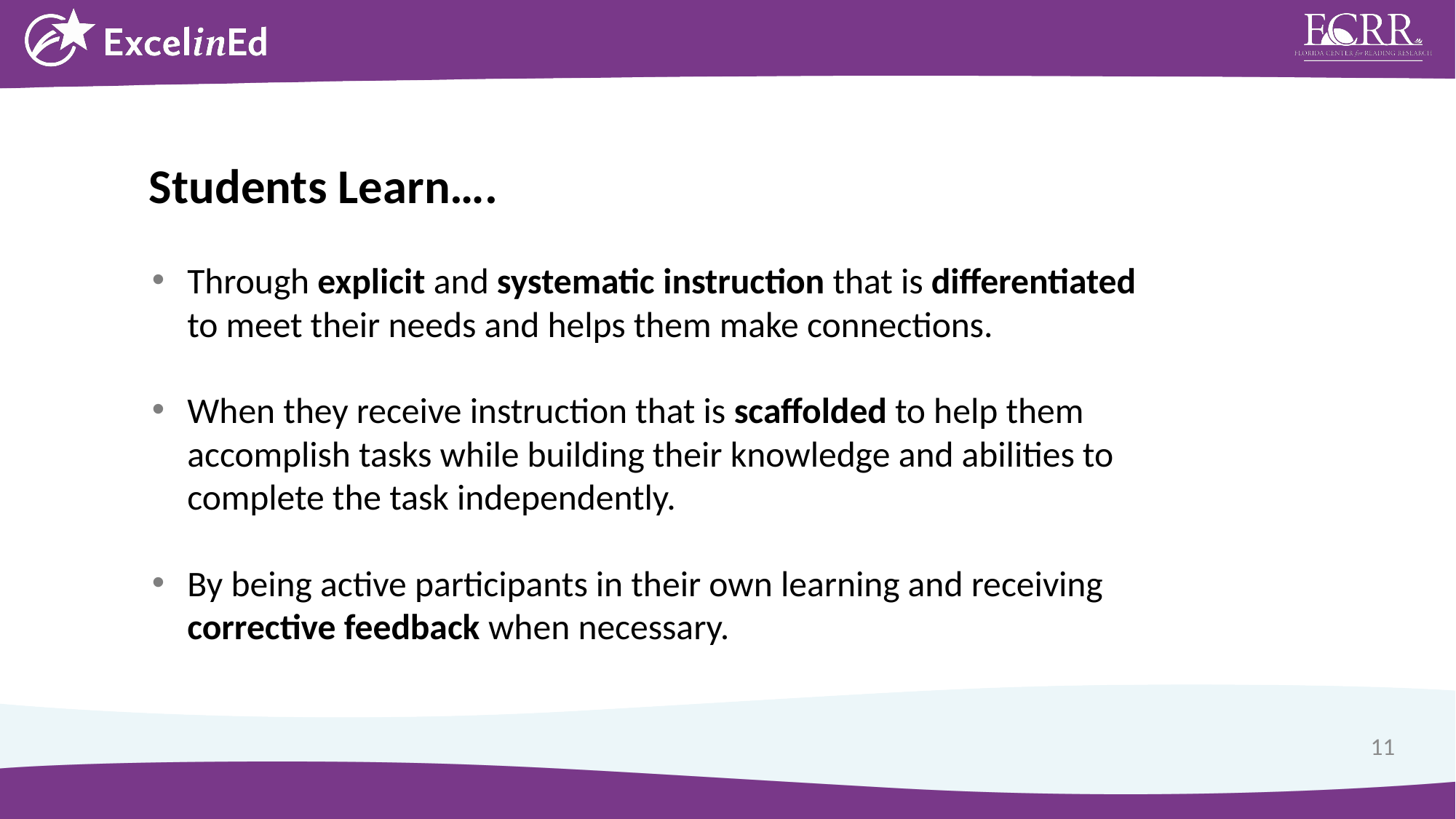

Students Learn….
Through explicit and systematic instruction that is differentiated to meet their needs and helps them make connections.

When they receive instruction that is scaffolded to help them accomplish tasks while building their knowledge and abilities to complete the task independently.

By being active participants in their own learning and receiving corrective feedback when necessary.
11